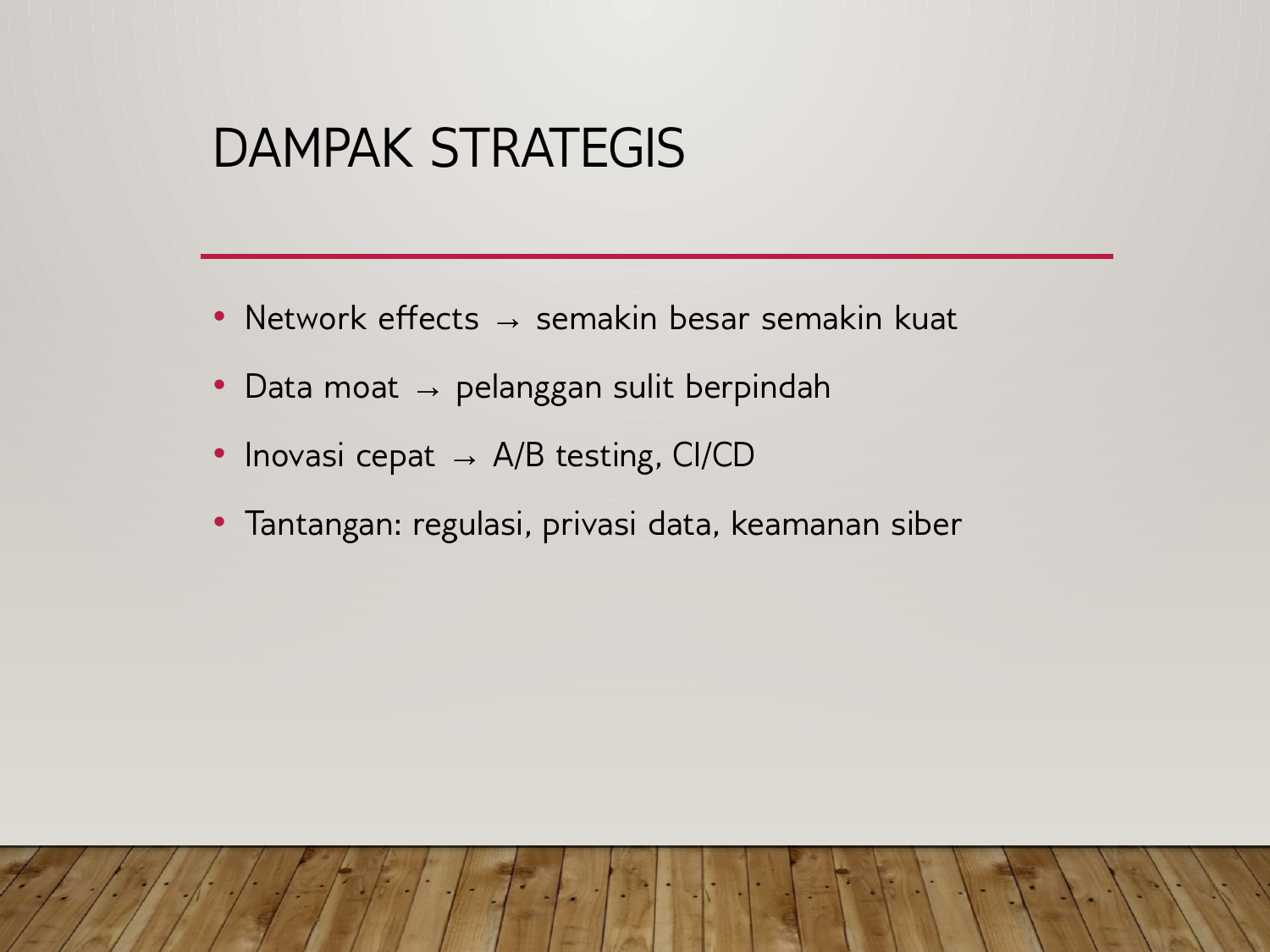

# Dampak Strategis
Network effects → semakin besar semakin kuat
Data moat → pelanggan sulit berpindah
Inovasi cepat → A/B testing, CI/CD
Tantangan: regulasi, privasi data, keamanan siber